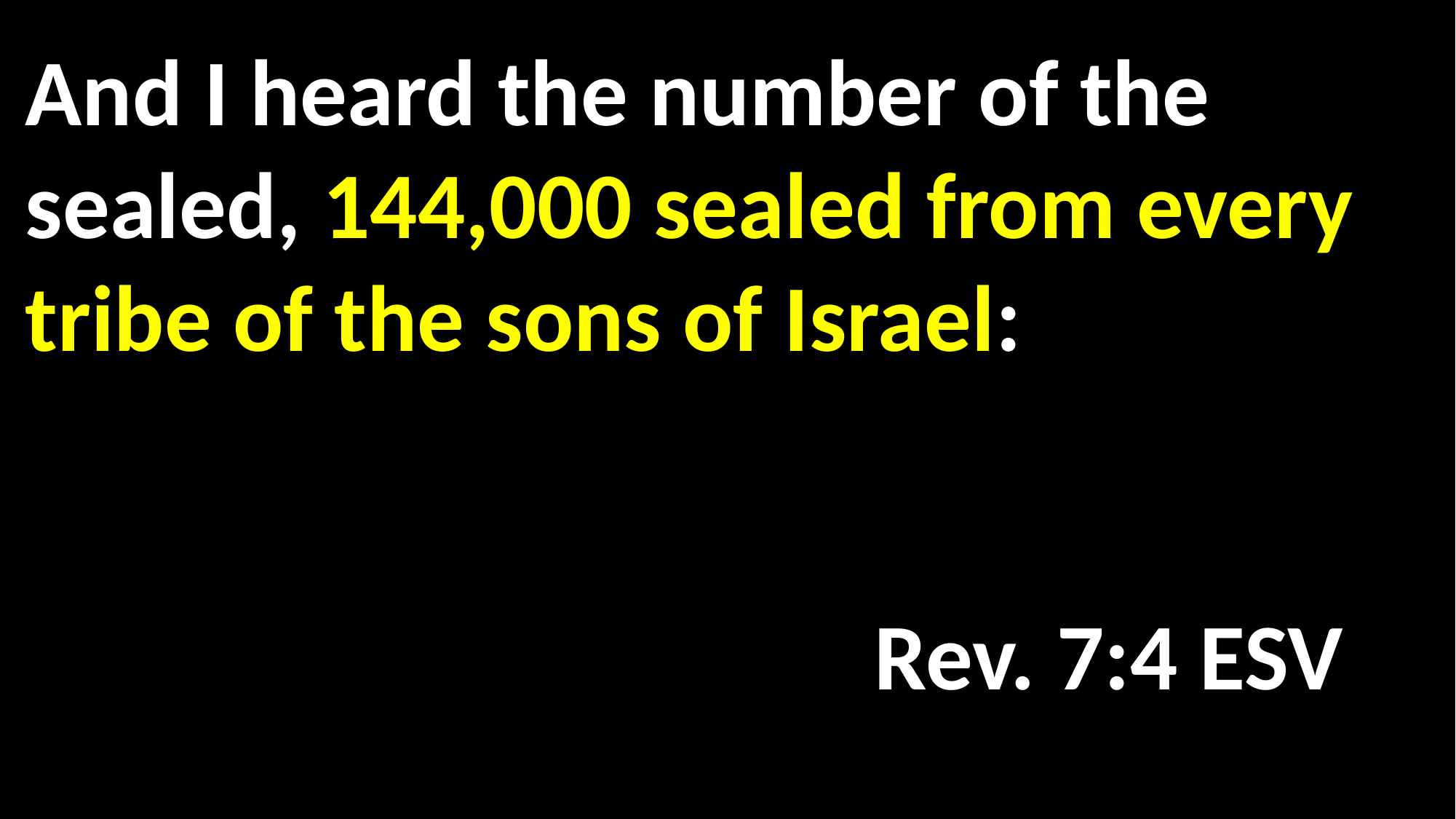

And I heard the number of the sealed, 144,000 sealed from every tribe of the sons of Israel: 												            																							    Rev. 7:4 ESV